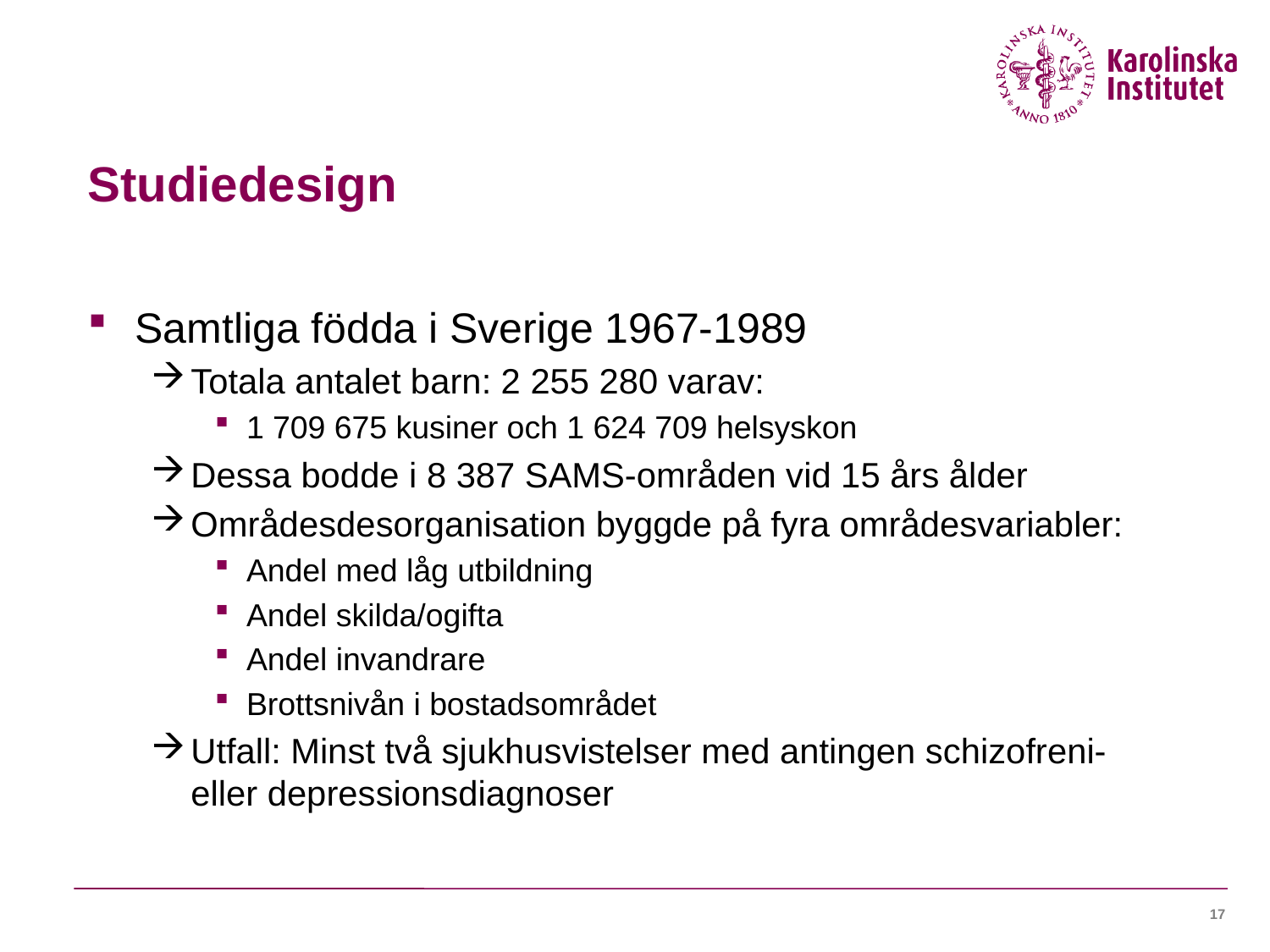

# Studiedesign
Samtliga födda i Sverige 1967-1989
Totala antalet barn: 2 255 280 varav:
1 709 675 kusiner och 1 624 709 helsyskon
Dessa bodde i 8 387 SAMS-områden vid 15 års ålder
Områdesdesorganisation byggde på fyra områdesvariabler:
Andel med låg utbildning
Andel skilda/ogifta
Andel invandrare
Brottsnivån i bostadsområdet
Utfall: Minst två sjukhusvistelser med antingen schizofreni- eller depressionsdiagnoser

17